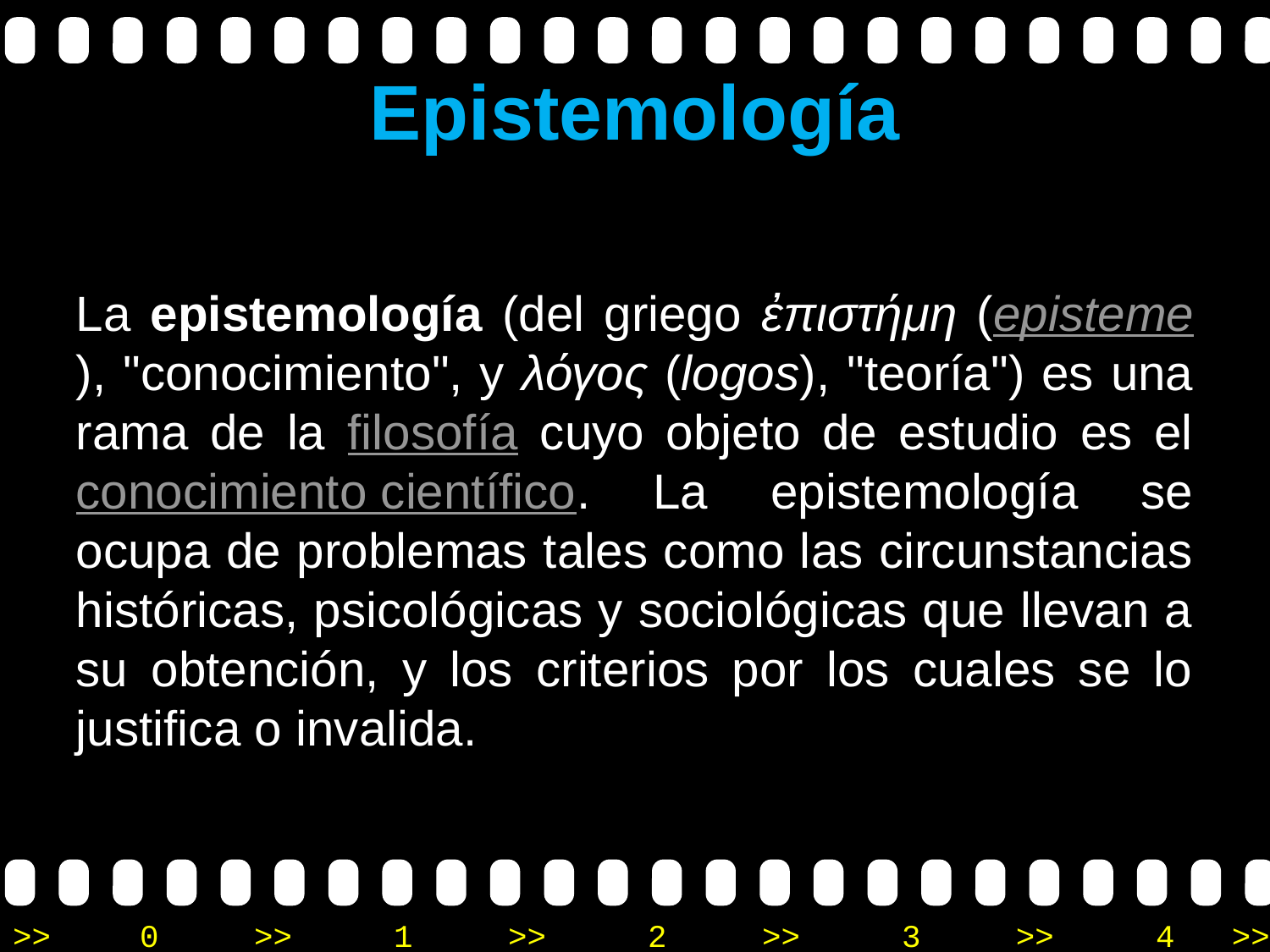

# Epistemología
La epistemología (del griego ἐπιστήμη (episteme), "conocimiento", y λόγος (logos), "teoría") es una rama de la filosofía cuyo objeto de estudio es el conocimiento científico. La epistemología se ocupa de problemas tales como las circunstancias históricas, psicológicas y sociológicas que llevan a su obtención, y los criterios por los cuales se lo justifica o invalida.